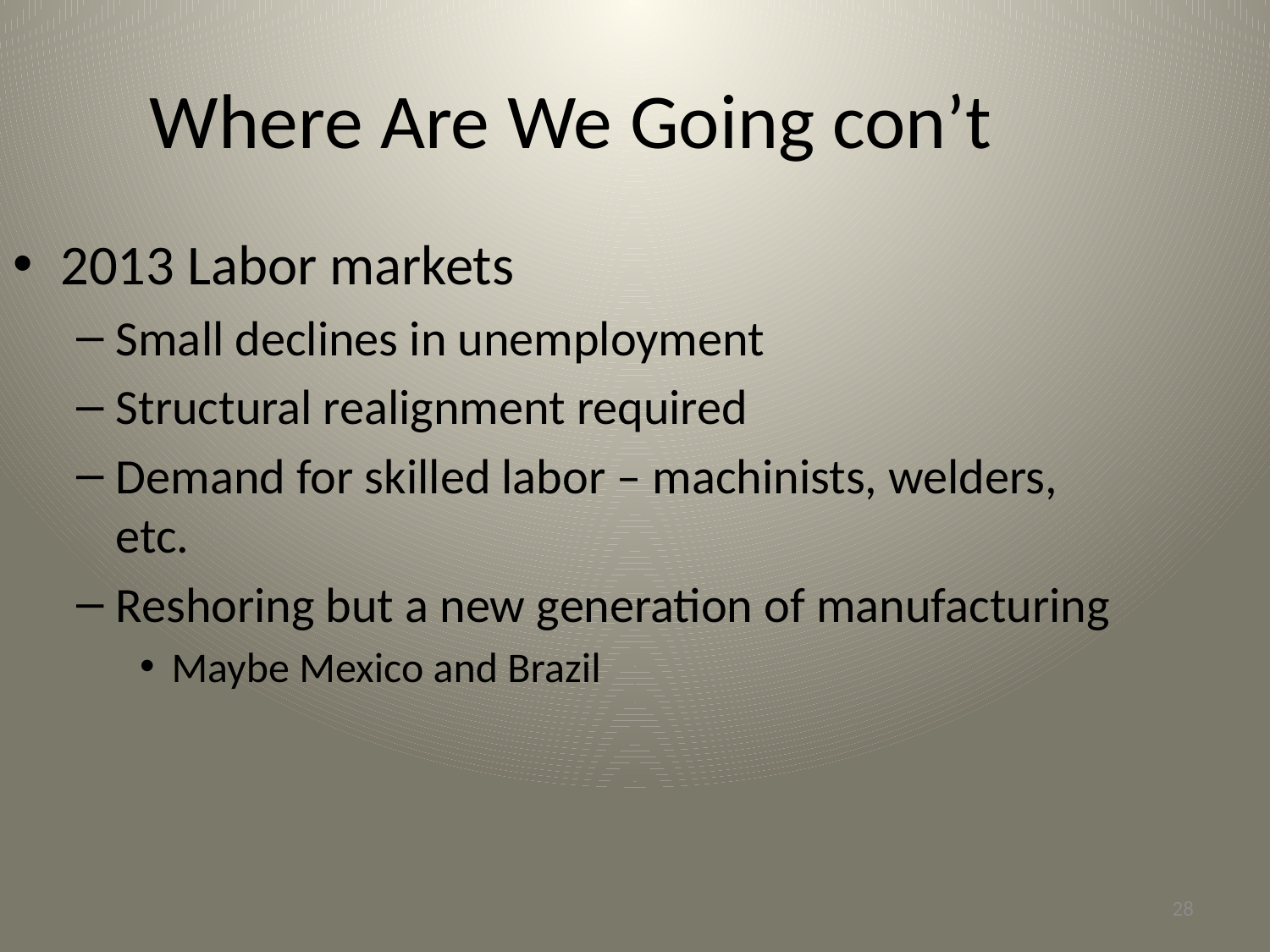

Where Are We Going con’t
2013 Labor markets
Small declines in unemployment
Structural realignment required
Demand for skilled labor – machinists, welders, etc.
Reshoring but a new generation of manufacturing
Maybe Mexico and Brazil
28